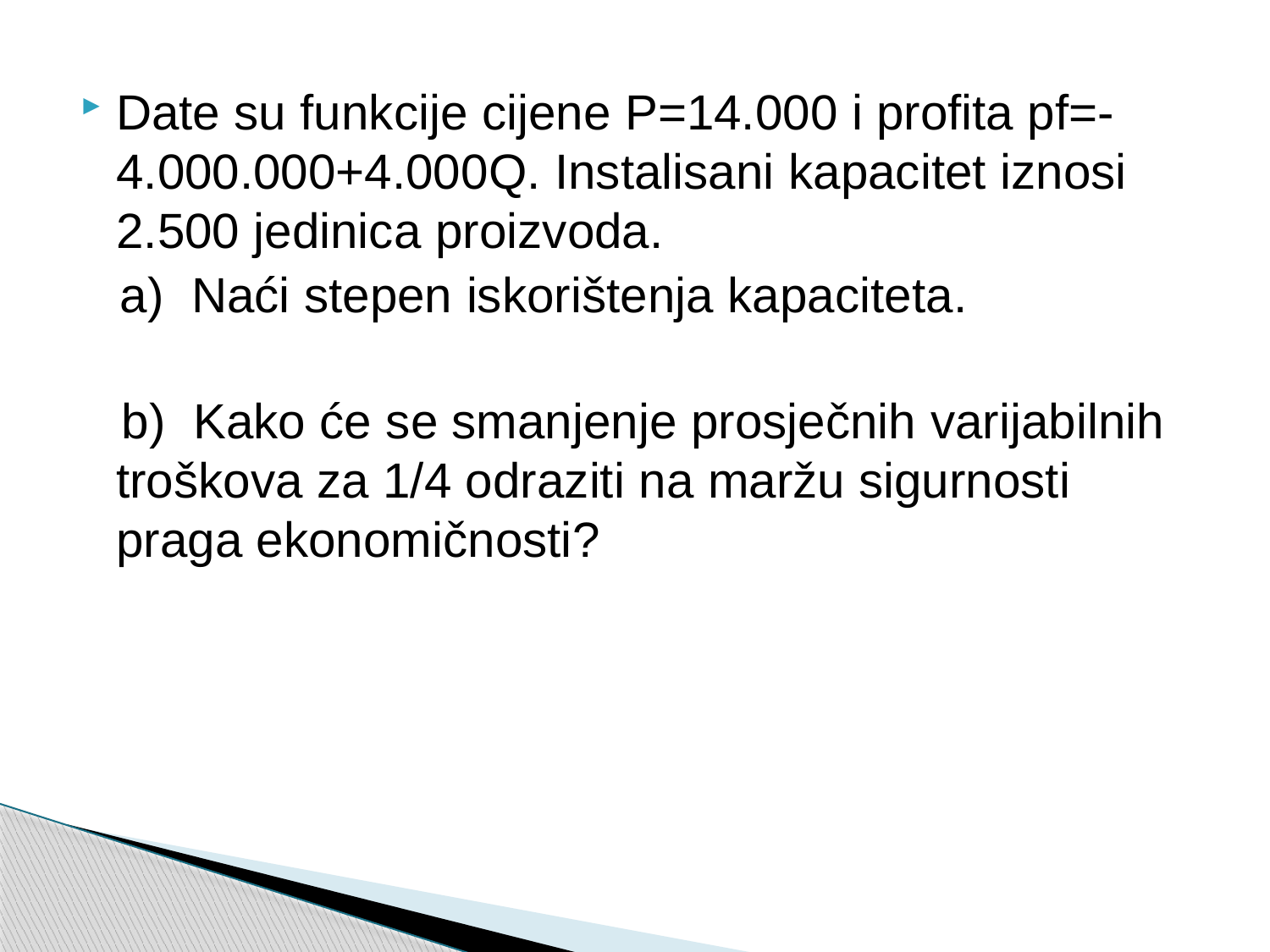

Date su funkcije cijene P=14.000 i profita pf=-4.000.000+4.000Q. Instalisani kapacitet iznosi 2.500 jedinica proizvoda.
a)  Naći stepen iskorištenja kapaciteta.
   b)  Kako će se smanjenje prosječnih varijabilnih troškova za 1/4 odraziti na maržu sigurnosti praga ekonomičnosti?